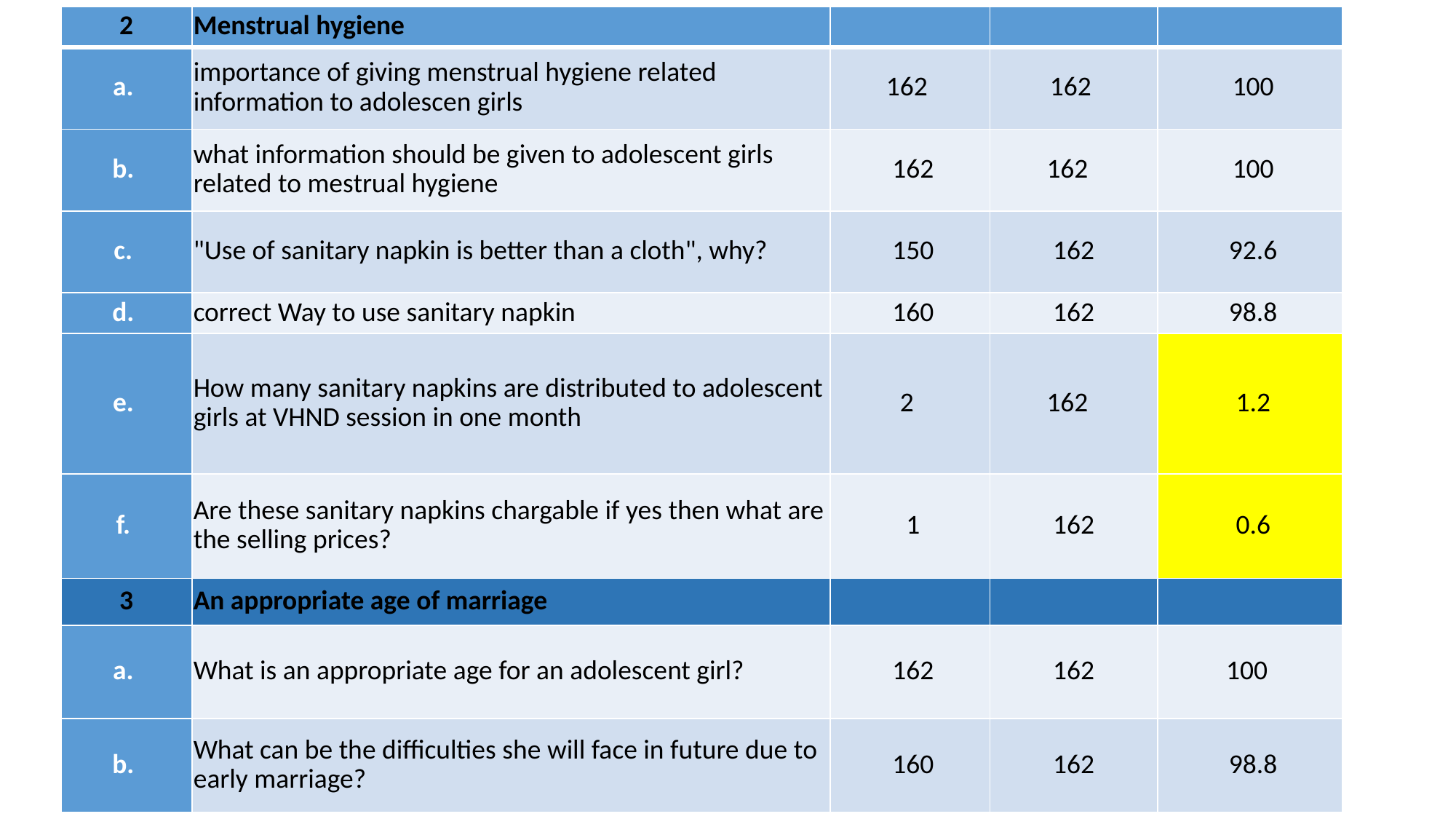

| 2 | Menstrual hygiene |  |  |  |
| --- | --- | --- | --- | --- |
| a. | importance of giving menstrual hygiene related information to adolescen girls | 162 | 162 | 100 |
| b. | what information should be given to adolescent girls related to mestrual hygiene | 162 | 162 | 100 |
| c. | "Use of sanitary napkin is better than a cloth", why? | 150 | 162 | 92.6 |
| d. | correct Way to use sanitary napkin | 160 | 162 | 98.8 |
| e. | How many sanitary napkins are distributed to adolescent girls at VHND session in one month | 2 | 162 | 1.2 |
| f. | Are these sanitary napkins chargable if yes then what are the selling prices? | 1 | 162 | 0.6 |
| 3 | An appropriate age of marriage |  |  |  |
| a. | What is an appropriate age for an adolescent girl? | 162 | 162 | 100 |
| b. | What can be the difficulties she will face in future due to early marriage? | 160 | 162 | 98.8 |